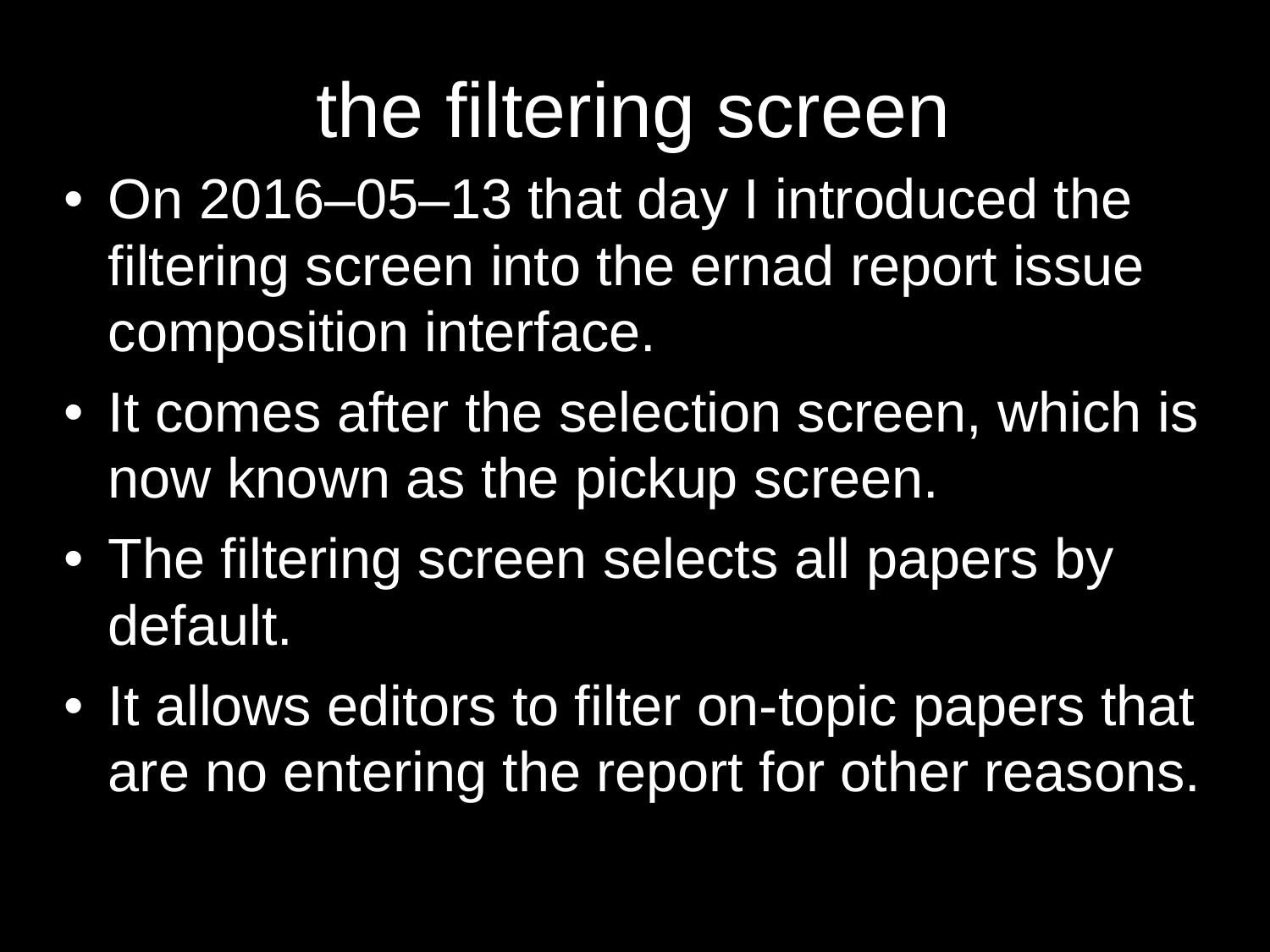

# the filtering screen
On 2016–05–13 that day I introduced the filtering screen into the ernad report issue composition interface.
It comes after the selection screen, which is now known as the pickup screen.
The filtering screen selects all papers by default.
It allows editors to filter on-topic papers that are no entering the report for other reasons.